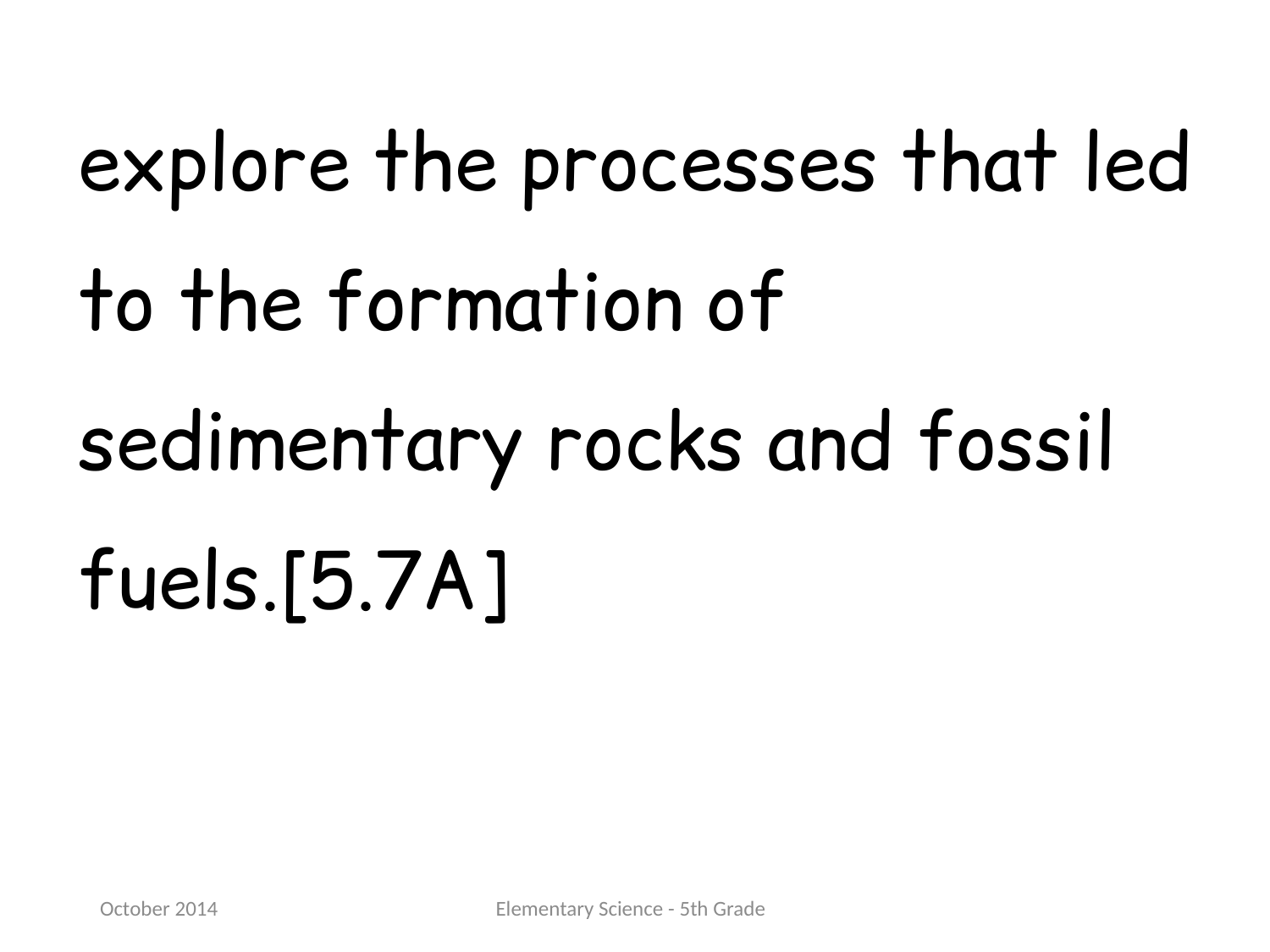

explore the processes that led to the formation of sedimentary rocks and fossil fuels.[5.7A]
October 2014
Elementary Science - 5th Grade